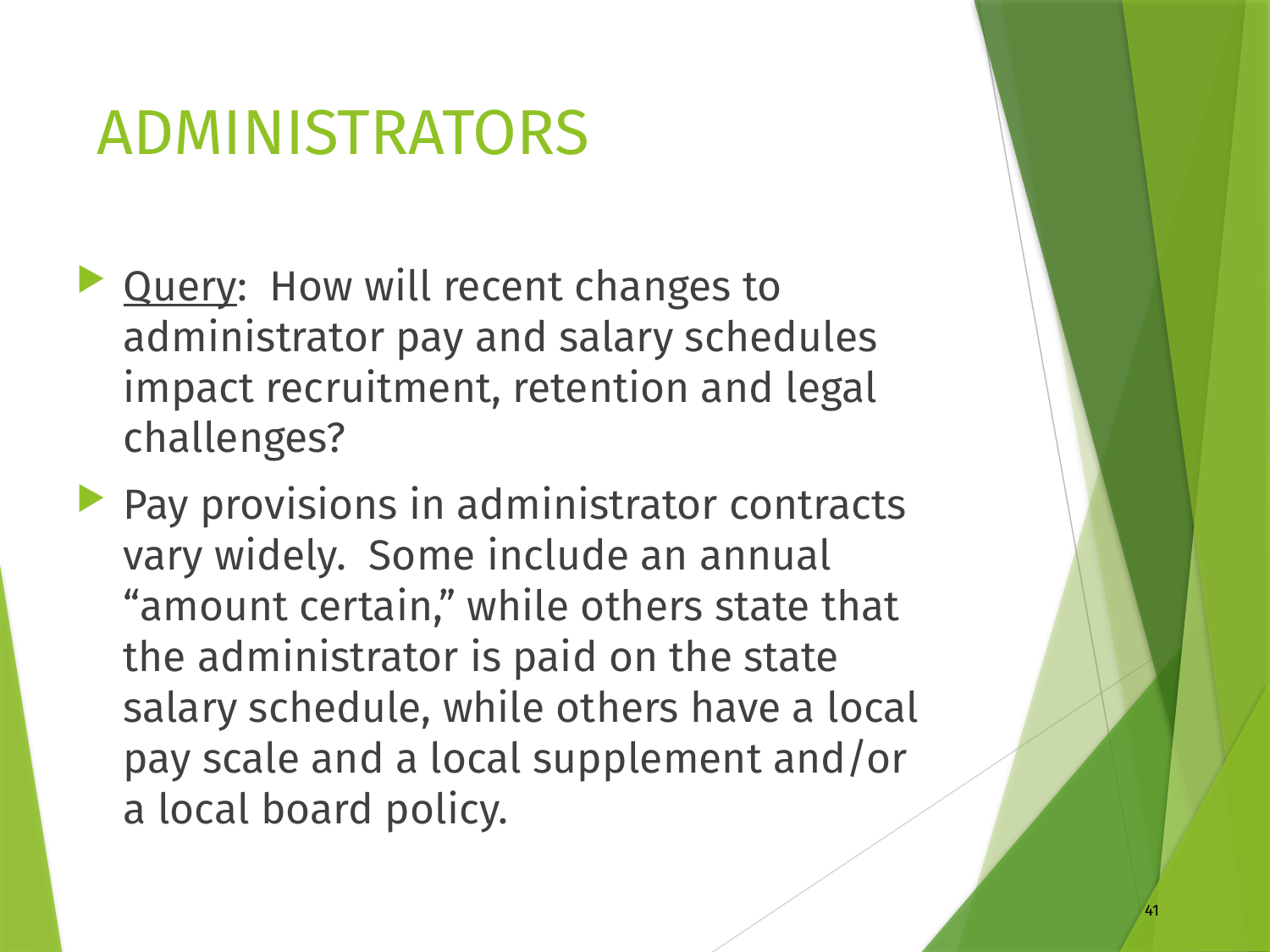

# ADMINISTRATORS

Query:  How will recent changes to administrator pay and salary schedules impact recruitment, retention and legal challenges?
Pay provisions in administrator contracts vary widely.  Some include an annual “amount certain,” while others state that the administrator is paid on the state salary schedule, while others have a local pay scale and a local supplement and/or a local board policy.

41